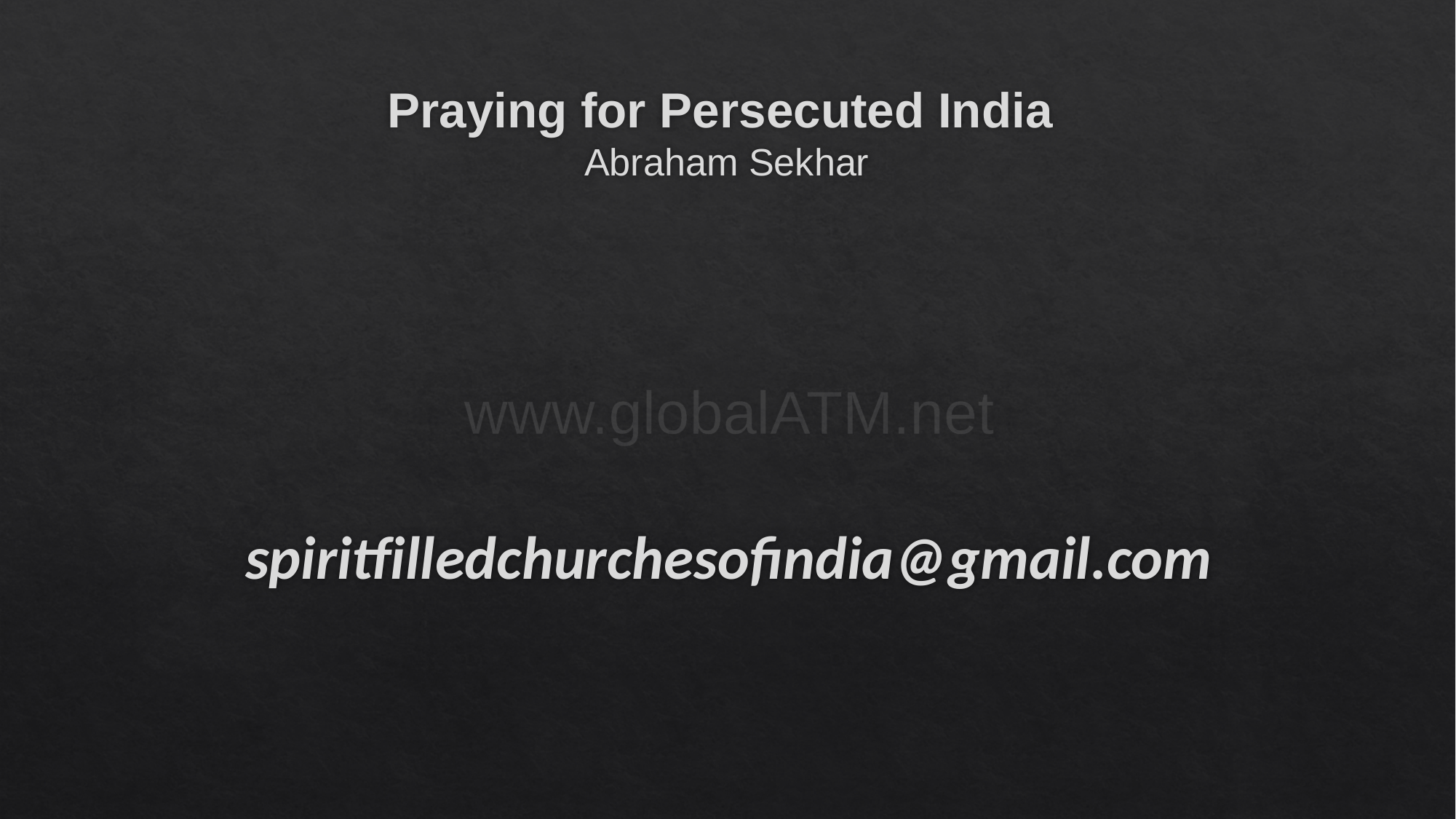

# Praying for Persecuted India Abraham Sekhar

www.globalATM.net
spiritfilledchurchesofindia@gmail.com